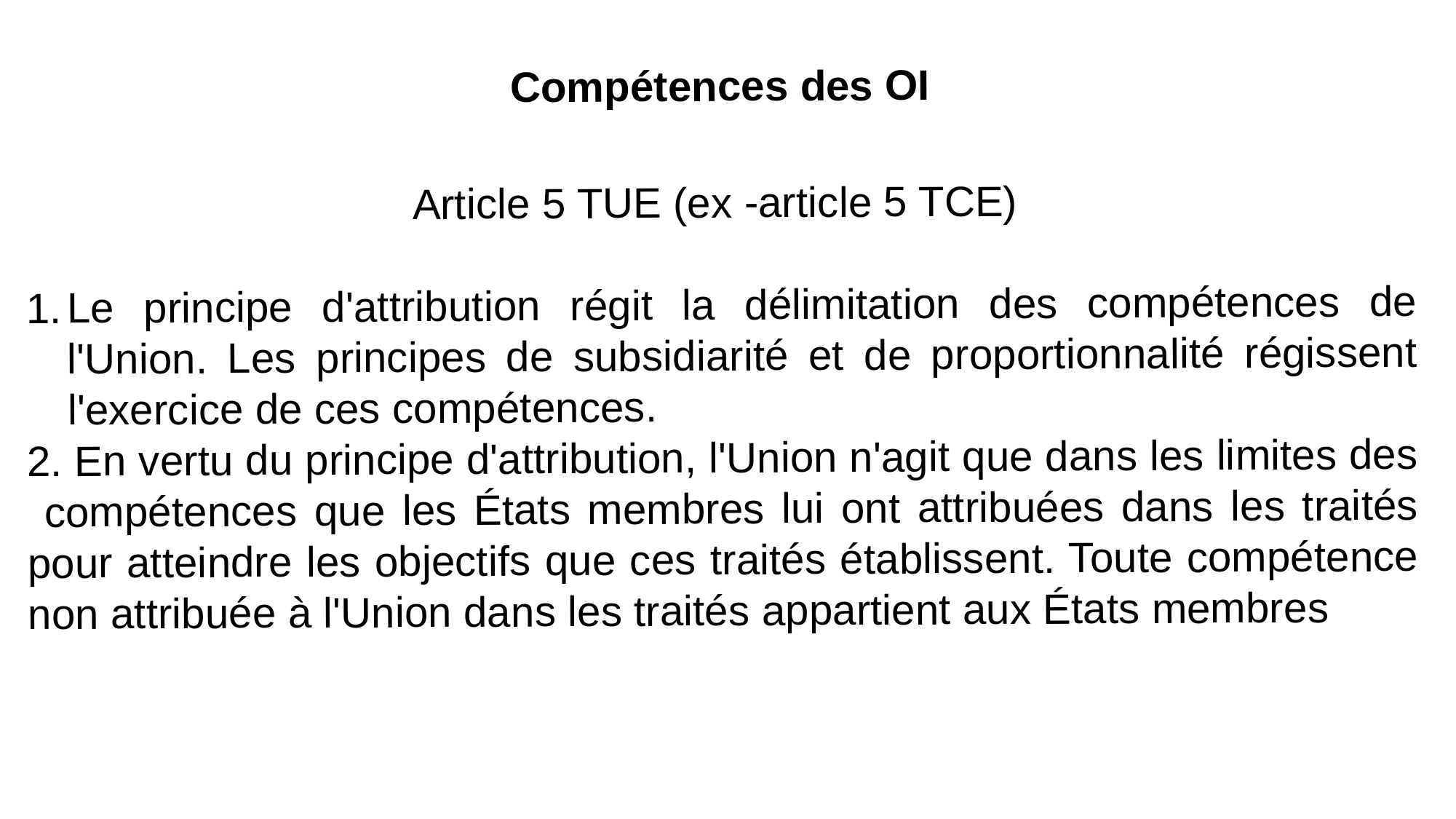

Compétences des OI

Article 5 TUE (ex -article 5 TCE)

Le principe d'attribution régit la délimitation des compétences de l'Union. Les principes de subsidiarité et de proportionnalité régissent l'exercice de ces compétences.
2. En vertu du principe d'attribution, l'Union n'agit que dans les limites des  compétences que les États membres lui ont attribuées dans les traités pour atteindre les objectifs que ces traités établissent. Toute compétence non attribuée à l'Union dans les traités appartient aux États membres